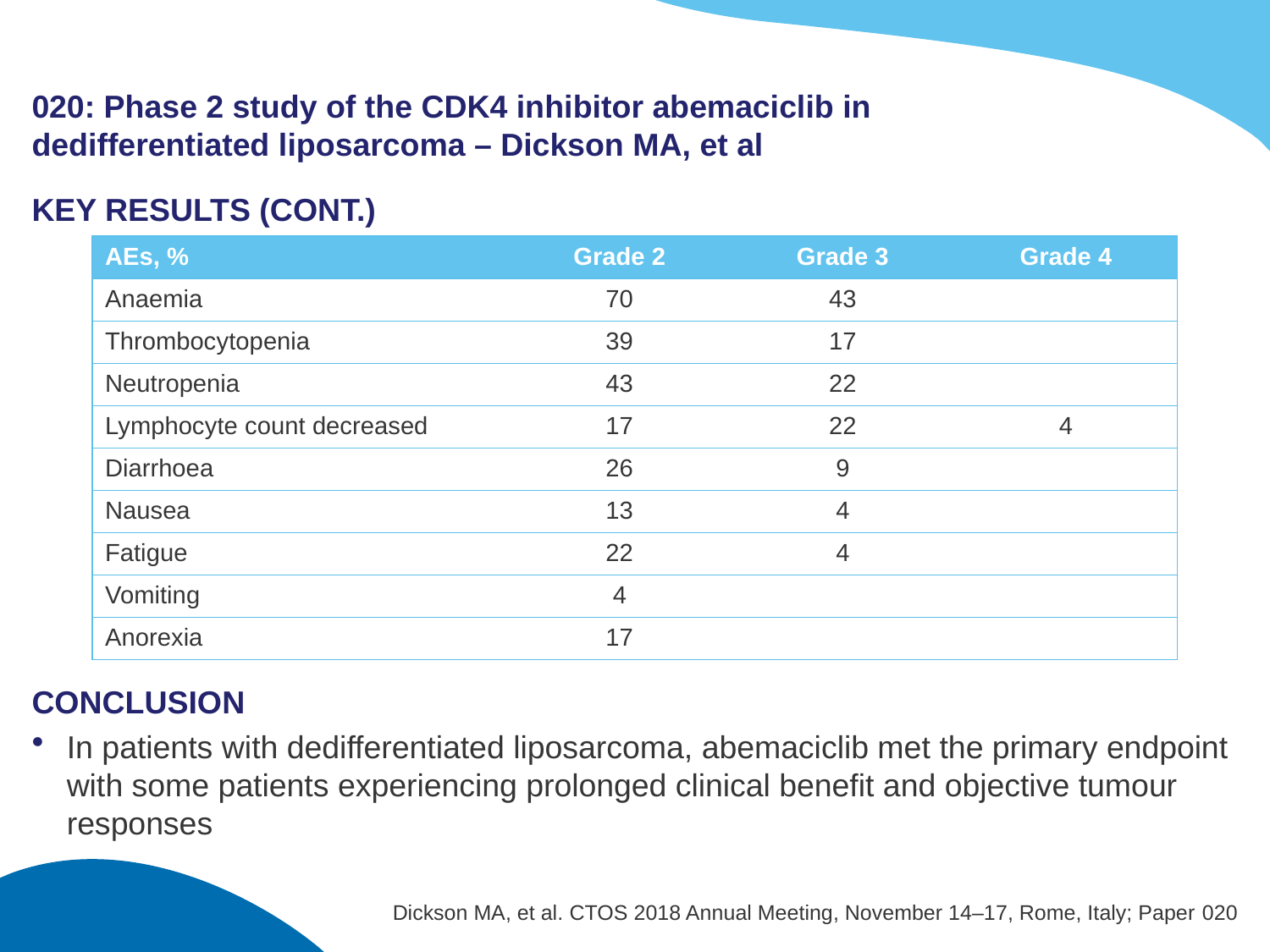

# 020: Phase 2 study of the CDK4 inhibitor abemaciclib in dedifferentiated liposarcoma – Dickson MA, et al
KEY RESULTS (CONT.)

CONCLUSION
In patients with dedifferentiated liposarcoma, abemaciclib met the primary endpoint with some patients experiencing prolonged clinical benefit and objective tumour responses
| AEs, % | Grade 2 | Grade 3 | Grade 4 |
| --- | --- | --- | --- |
| Anaemia | 70 | 43 |  |
| Thrombocytopenia | 39 | 17 |  |
| Neutropenia | 43 | 22 |  |
| Lymphocyte count decreased | 17 | 22 | 4 |
| Diarrhoea | 26 | 9 |  |
| Nausea | 13 | 4 |  |
| Fatigue | 22 | 4 |  |
| Vomiting | 4 |  |  |
| Anorexia | 17 |  |  |
Dickson MA, et al. CTOS 2018 Annual Meeting, November 14–17, Rome, Italy; Paper 020